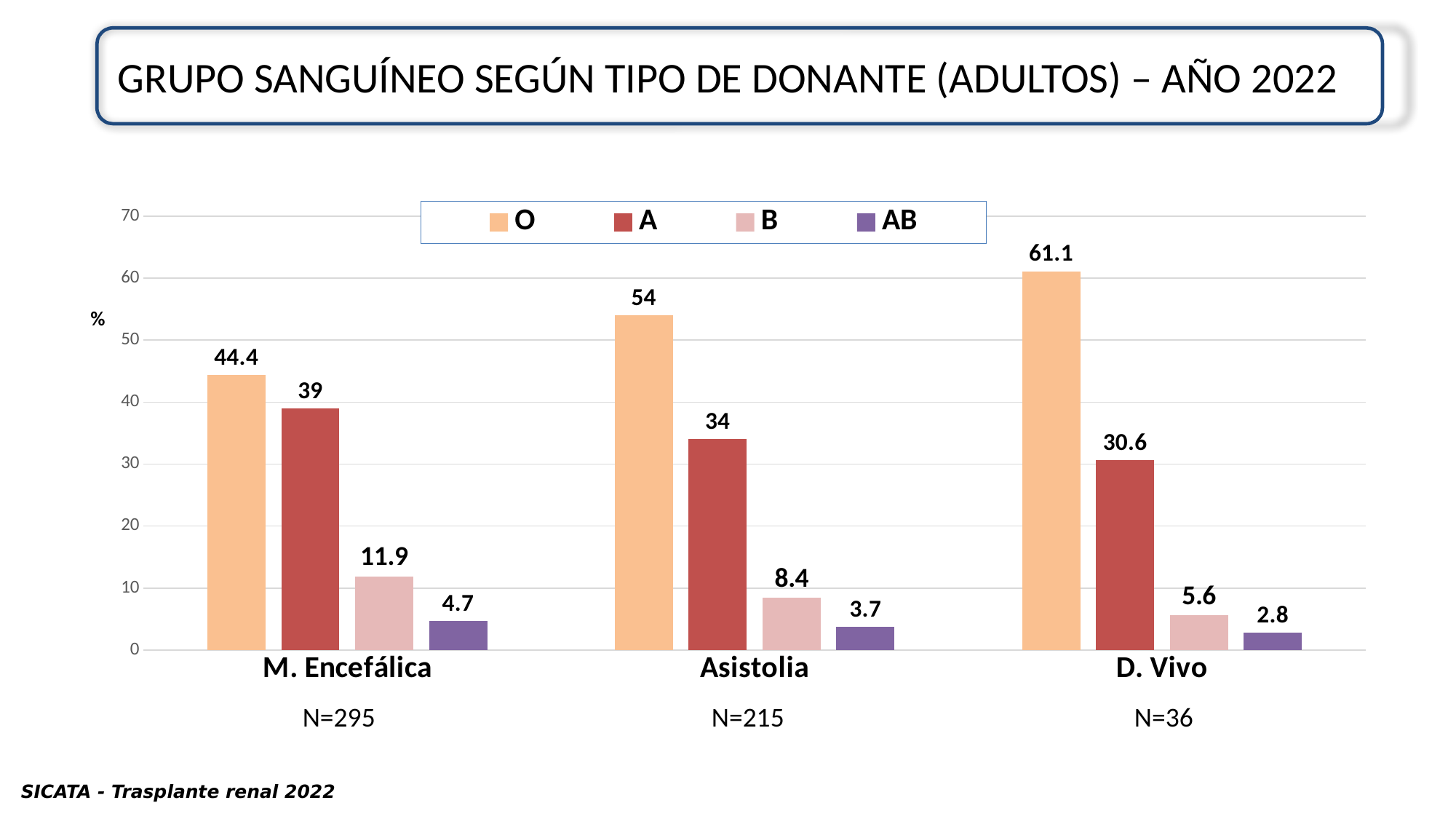

# GRUPO SANGUÍNEO SEGÚN TIPO DE DONANTE (ADULTOS) – AÑO 2022

### Chart

| Category | O | A | B | AB |
|---|---|---|---|---|
| M. Encefálica | 44.4 | 39.0 | 11.9 | 4.7 |
| Asistolia | 54.0 | 34.0 | 8.4 | 3.7 |
| D. Vivo | 61.1 | 30.6 | 5.6 | 2.8 |
N=295
N=215
N=36
SICATA - Trasplante renal 2022